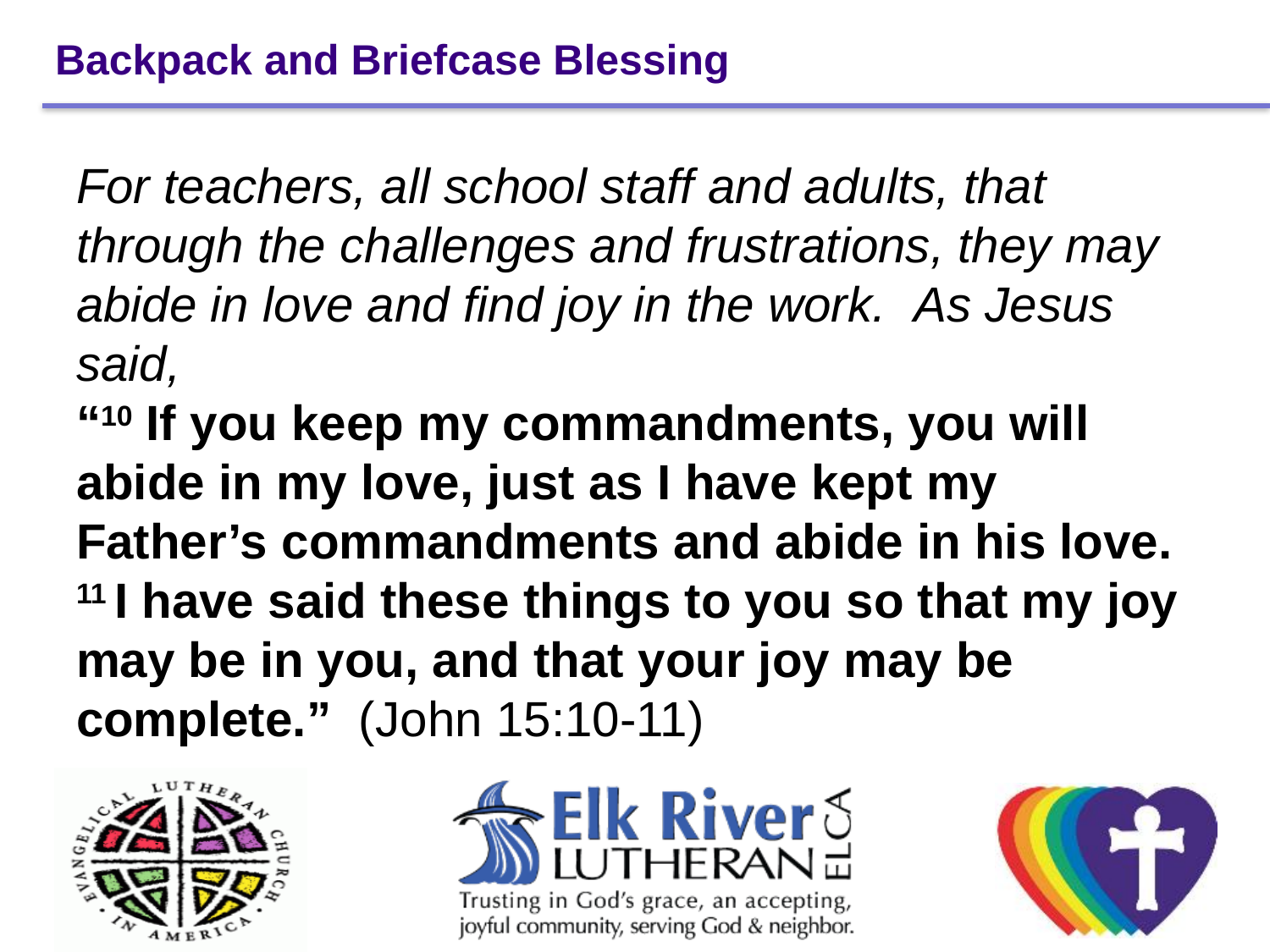

# Backpack and Briefcase Blessing
For teachers, all school staff and adults, that through the challenges and frustrations, they may abide in love and find joy in the work.  As Jesus said,
“10 If you keep my commandments, you will abide in my love, just as I have kept my Father’s commandments and abide in his love. 11 I have said these things to you so that my joy may be in you, and that your joy may be complete.”  (John 15:10-11)